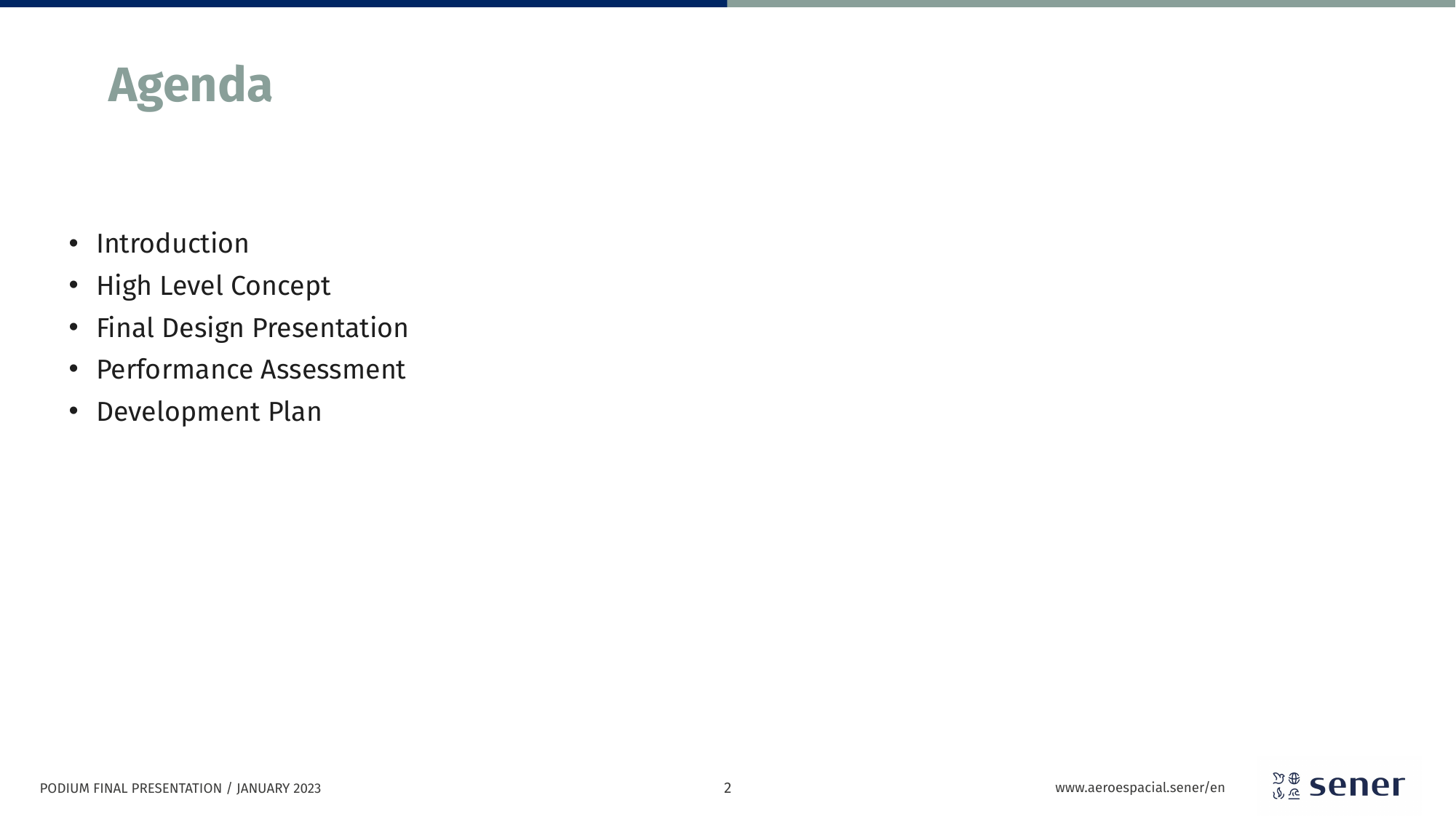

# Agenda

Introduction
High Level Concept
Final Design Presentation
Performance Assessment
Development Plan